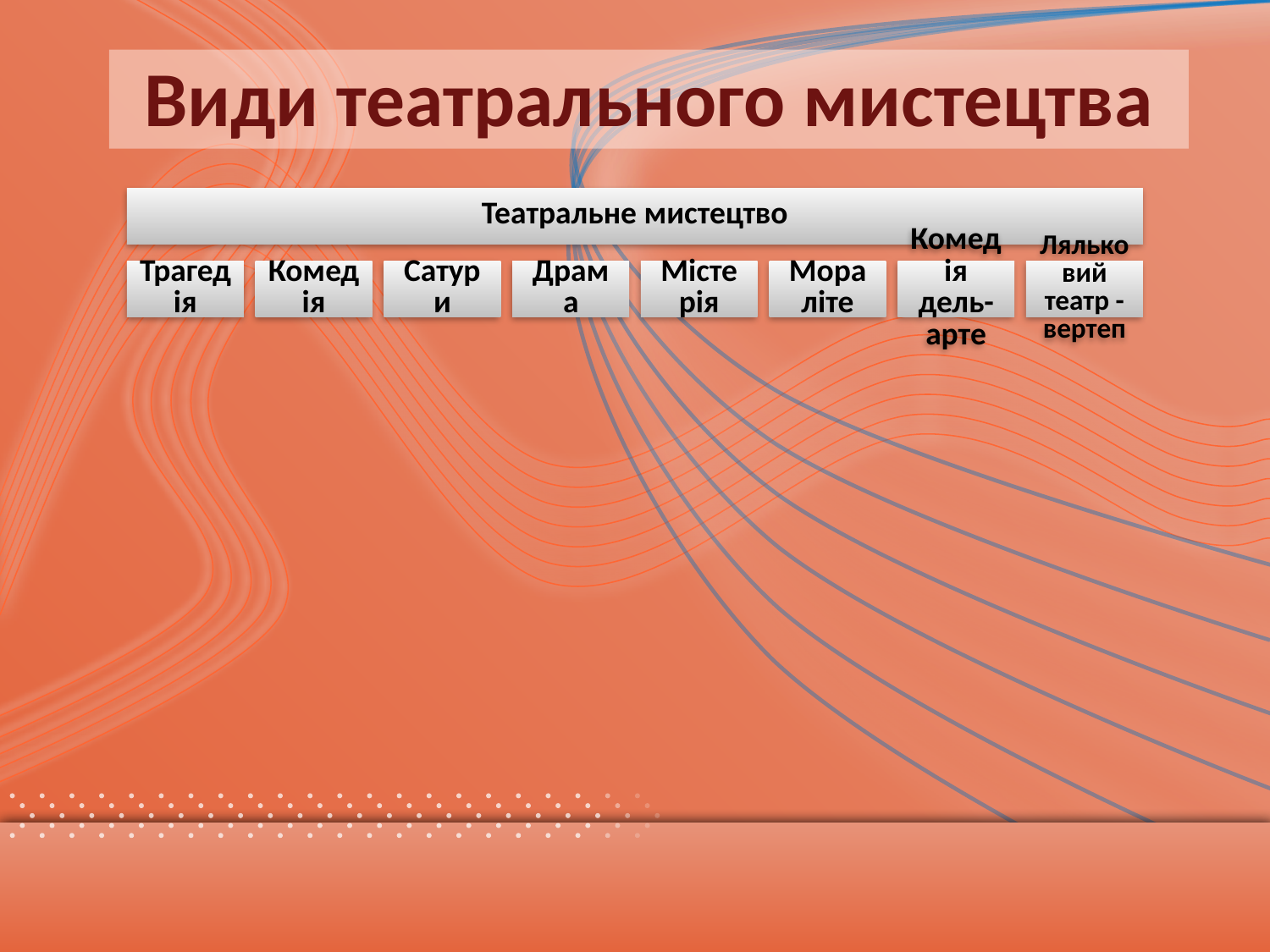

Види театрального мистецтва

Театральне мистецтво
Трагедія
Комедія
Сатури
Драма
Містерія
Мораліте
Комедія
дель-арте
Ляльковий театр -вертеп

#